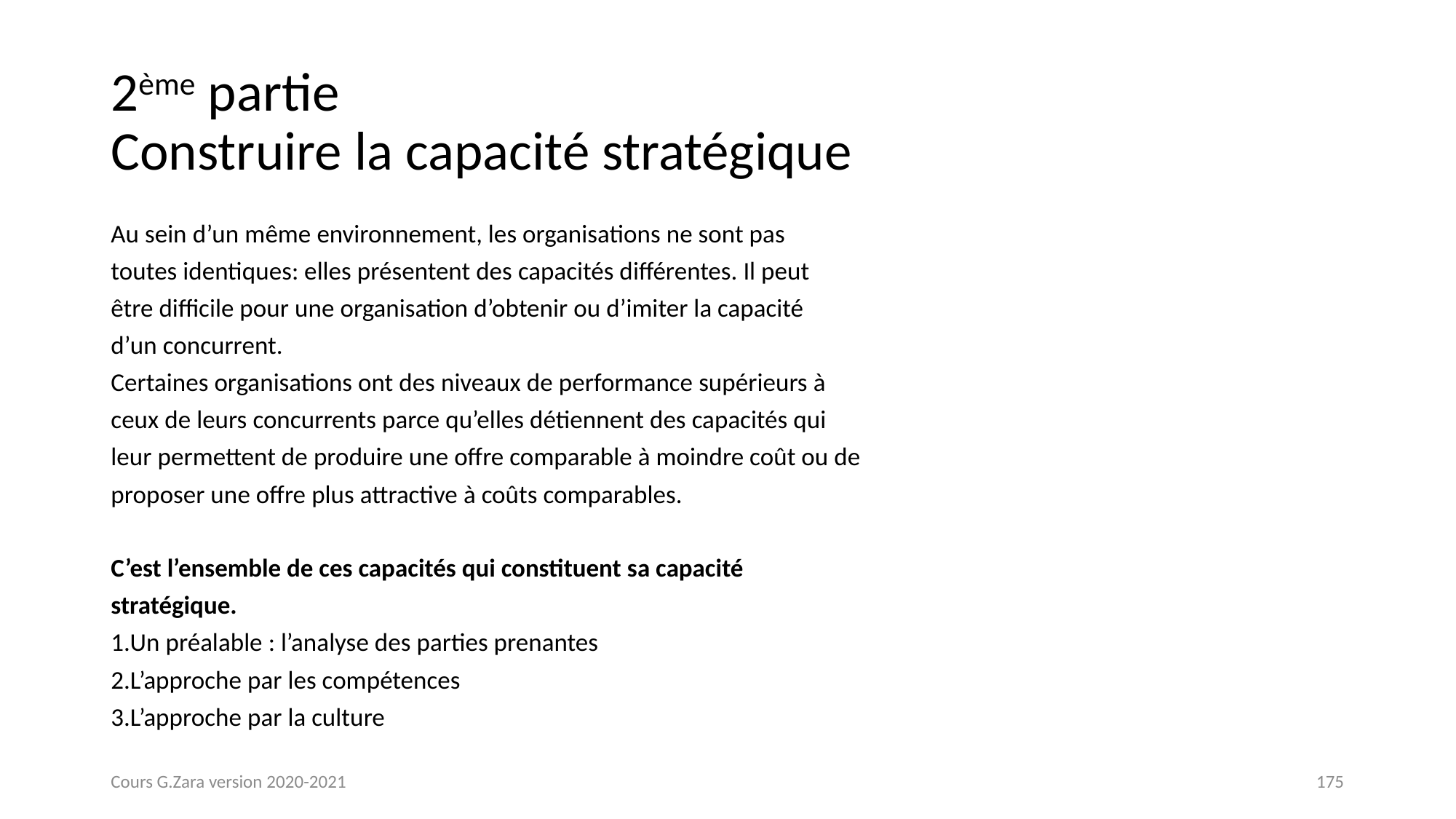

2ème partie
Construire la capacité stratégique
Au sein d’un même environnement, les organisations ne sont pas
toutes identiques: elles présentent des capacités différentes. Il peut
être difficile pour une organisation d’obtenir ou d’imiter la capacité
d’un concurrent.
Certaines organisations ont des niveaux de performance supérieurs à
ceux de leurs concurrents parce qu’elles détiennent des capacités qui
leur permettent de produire une offre comparable à moindre coût ou de
proposer une offre plus attractive à coûts comparables.

C’est l’ensemble de ces capacités qui constituent sa capacité
stratégique.
1.Un préalable : l’analyse des parties prenantes
2.L’approche par les compétences
3.L’approche par la culture
Cours G.Zara version 2020-2021
175